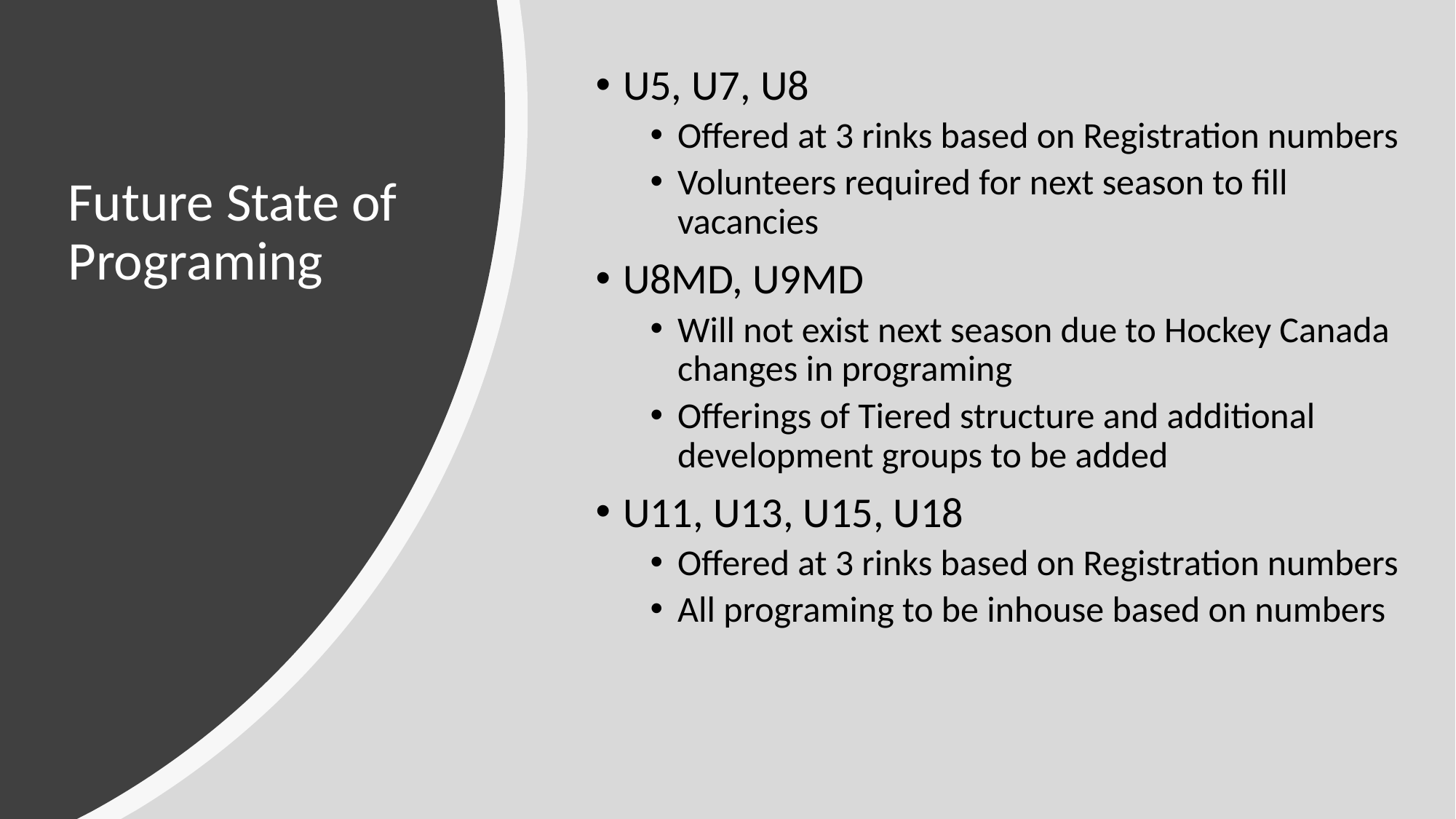

U5, U7, U8
Offered at 3 rinks based on Registration numbers
Volunteers required for next season to fill vacancies
U8MD, U9MD
Will not exist next season due to Hockey Canada changes in programing
Offerings of Tiered structure and additional development groups to be added
U11, U13, U15, U18
Offered at 3 rinks based on Registration numbers
All programing to be inhouse based on numbers

# Future State of Programing